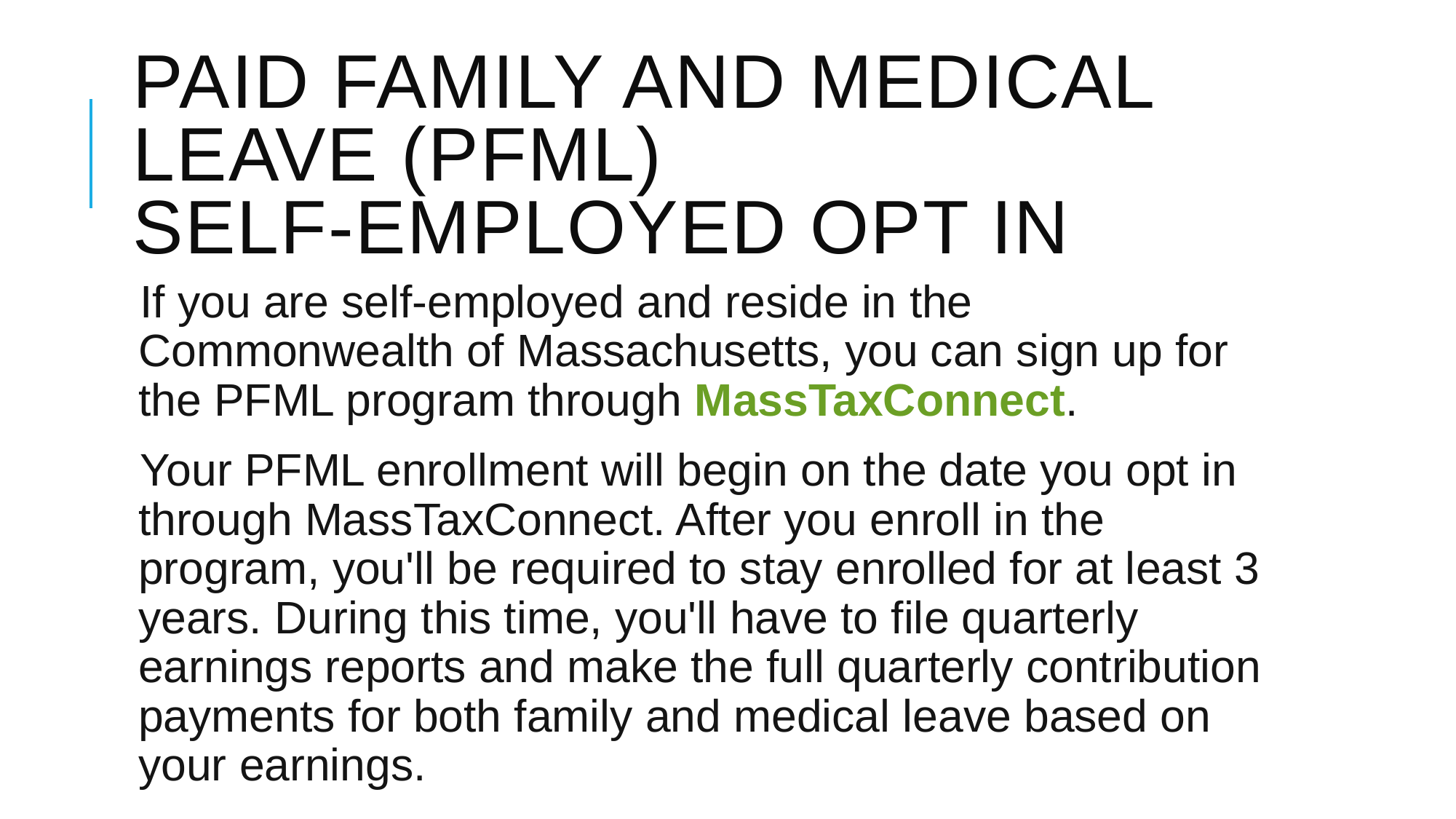

# Paid Family and Medical Leave (PFML) self-employed opt in
If you are self-employed and reside in the Commonwealth of Massachusetts, you can sign up for the PFML program through MassTaxConnect.
Your PFML enrollment will begin on the date you opt in through MassTaxConnect. After you enroll in the program, you'll be required to stay enrolled for at least 3 years. During this time, you'll have to file quarterly earnings reports and make the full quarterly contribution payments for both family and medical leave based on your earnings.